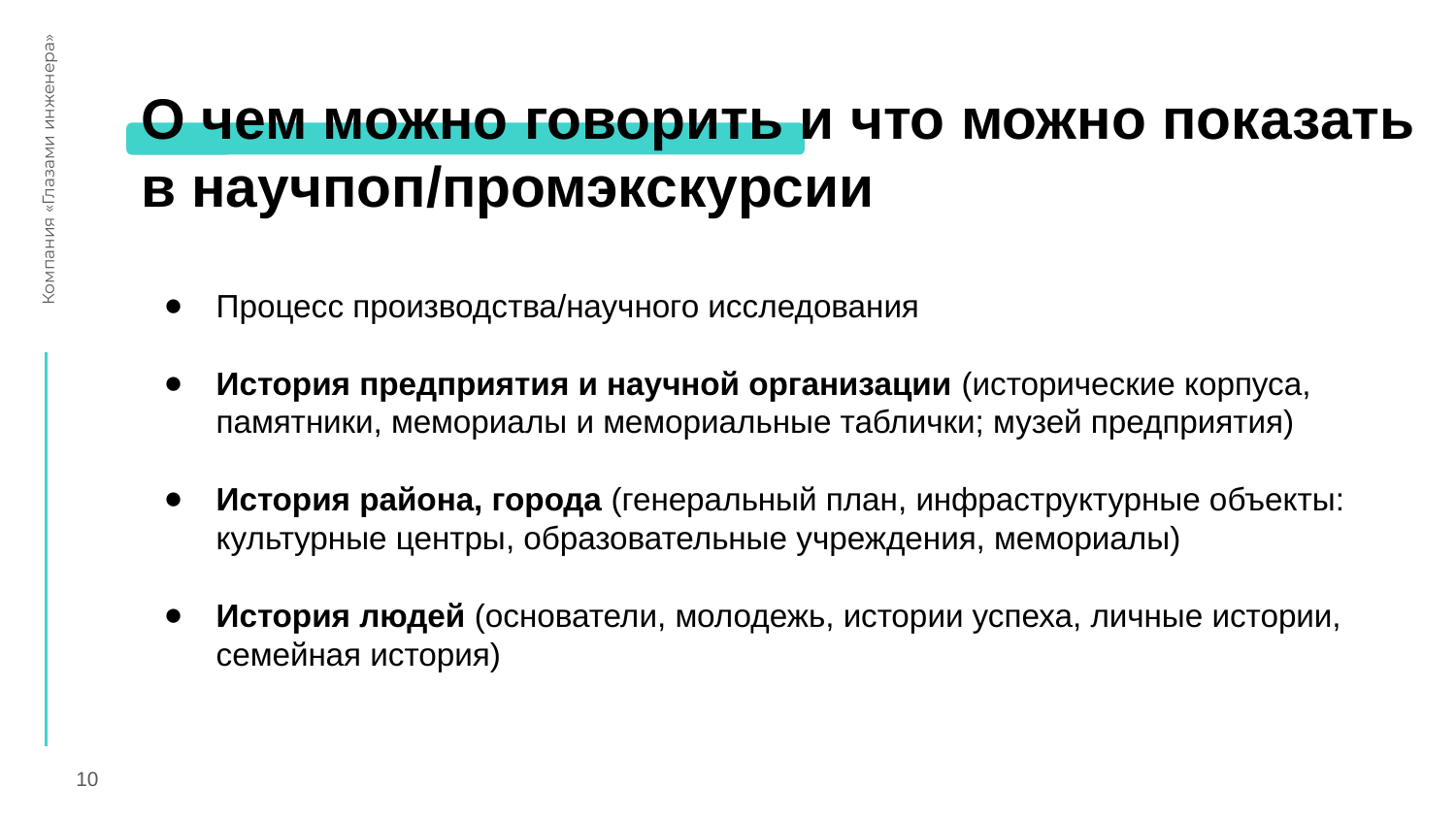

# О чем можно говорить и что можно показать
в научпоп/промэкскурсии

 Компания «Глазами инженера»
Процесс производства/научного исследования
История предприятия и научной организации (исторические корпуса, памятники, мемориалы и мемориальные таблички; музей предприятия)
История района, города (генеральный план, инфраструктурные объекты: культурные центры, образовательные учреждения, мемориалы)
История людей (основатели, молодежь, истории успеха, личные истории, семейная история)
10